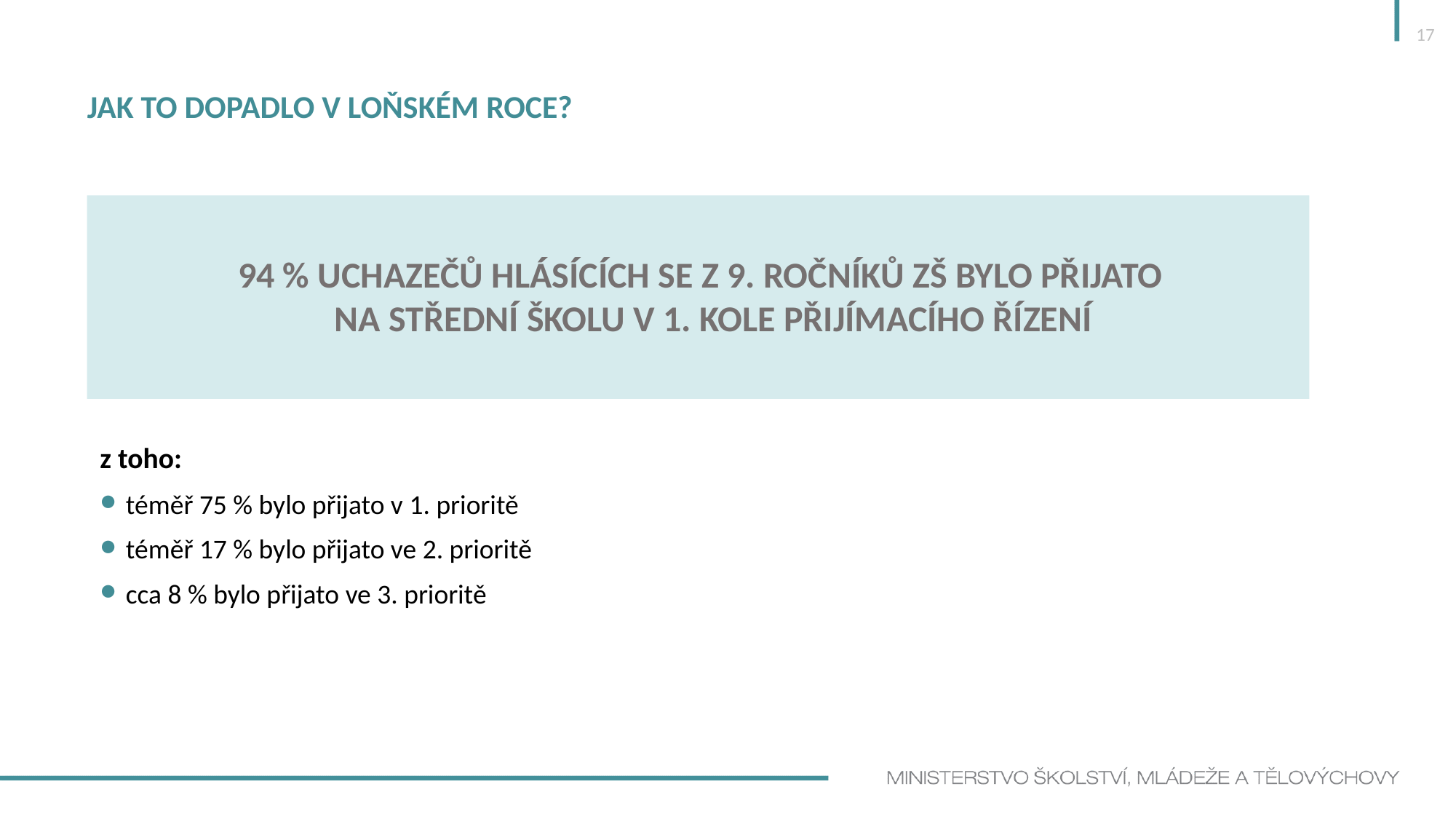

17
# Jak to dopadlo v loňském roce?

94 % uchazečů hlásících se z 9. ročníků ZŠ bylo přijato
na střední školu v 1. kole přijímacího řízení
z toho:
téměř 75 % bylo přijato v 1. prioritě
téměř 17 % bylo přijato ve 2. prioritě
cca 8 % bylo přijato ve 3. prioritě